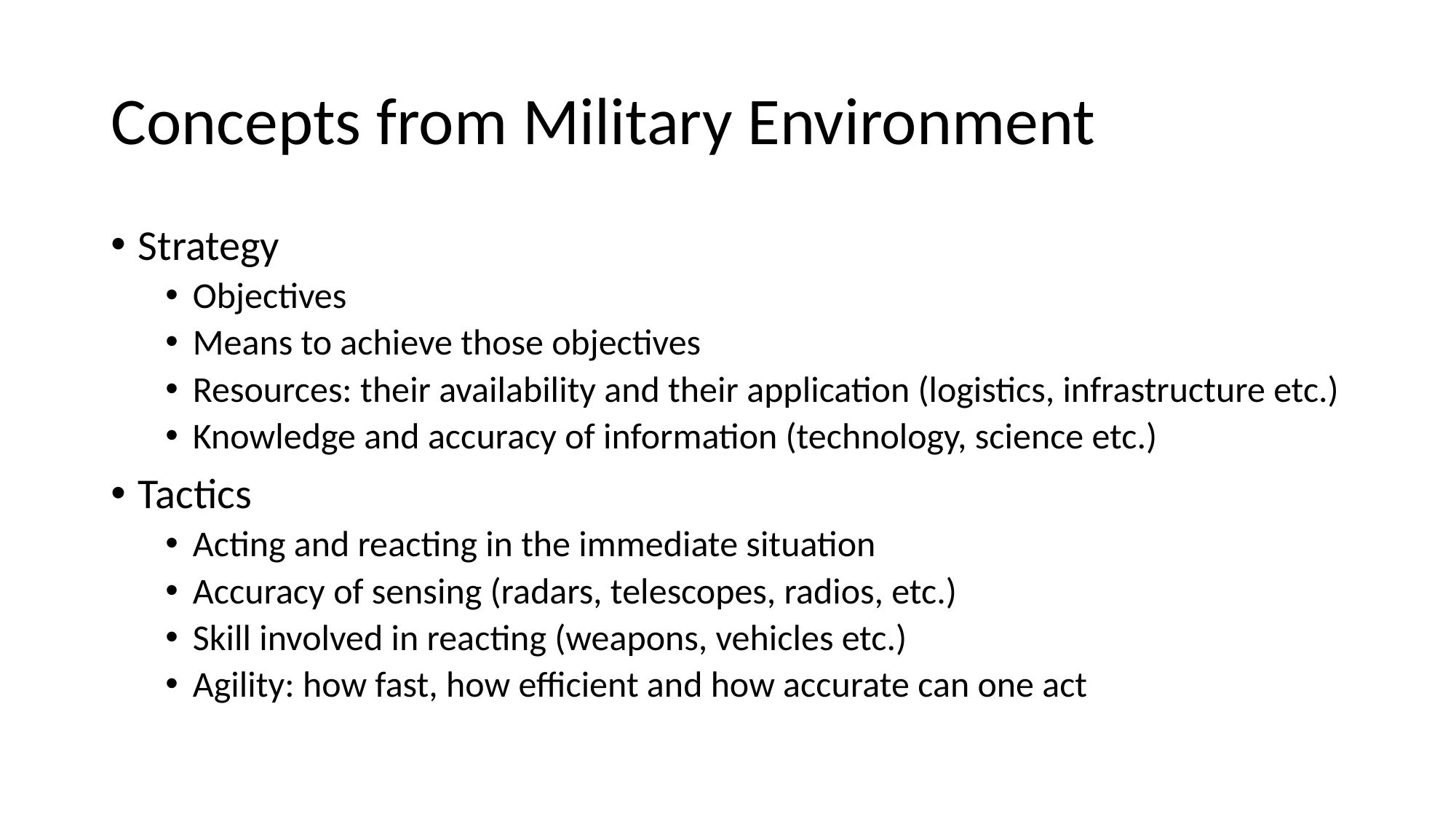

# Concepts from Military Environment
Strategy
Objectives
Means to achieve those objectives
Resources: their availability and their application (logistics, infrastructure etc.)
Knowledge and accuracy of information (technology, science etc.)
Tactics
Acting and reacting in the immediate situation
Accuracy of sensing (radars, telescopes, radios, etc.)
Skill involved in reacting (weapons, vehicles etc.)
Agility: how fast, how efficient and how accurate can one act